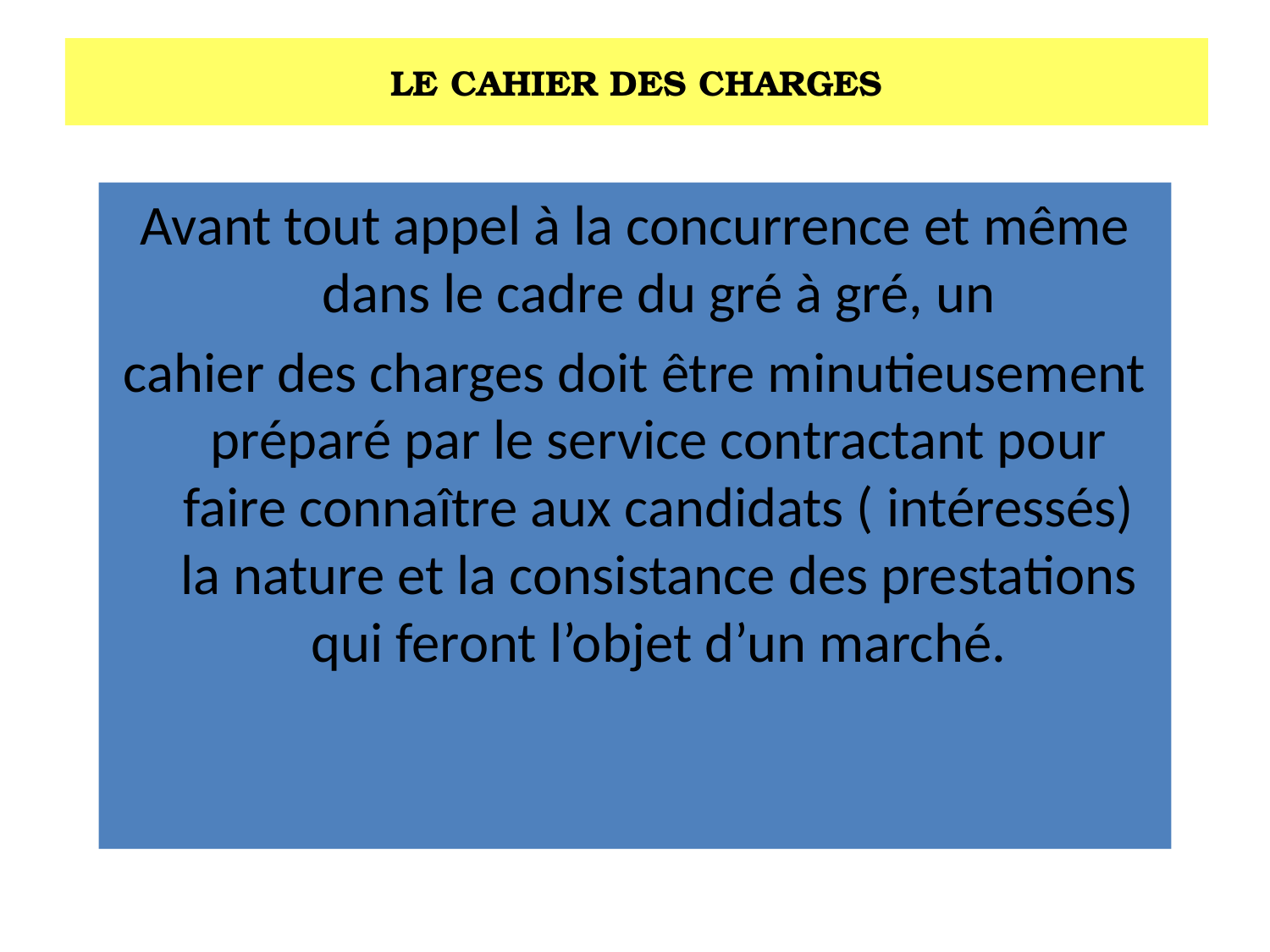

# LE CAHIER DES CHARGES
Avant tout appel à la concurrence et même dans le cadre du gré à gré, un
cahier des charges doit être minutieusement préparé par le service contractant pour faire connaître aux candidats ( intéressés) la nature et la consistance des prestations qui feront l’objet d’un marché.